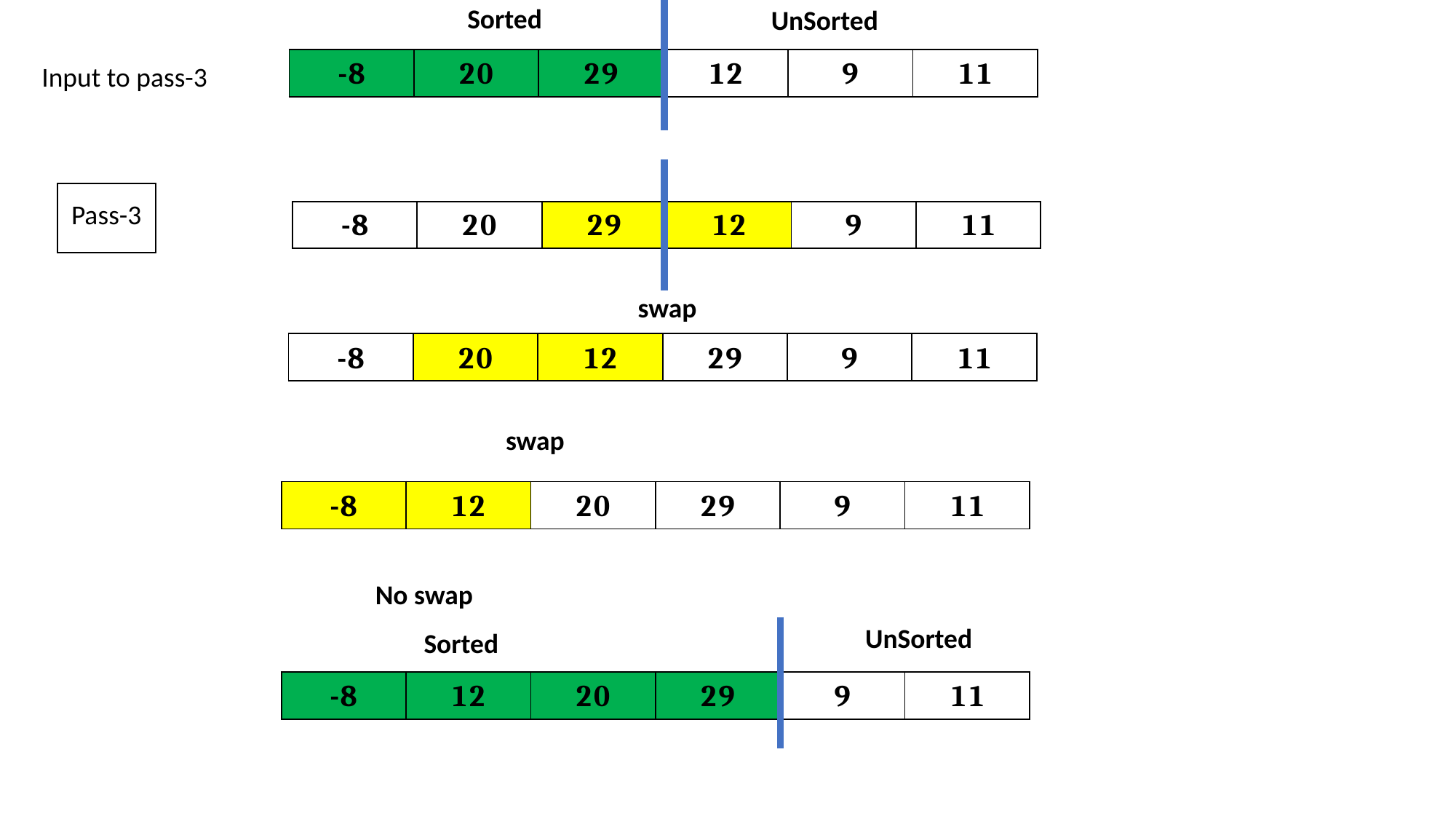

Sorted
UnSorted
| -8 | 20 | 29 | 12 | 9 | 11 |
| --- | --- | --- | --- | --- | --- |
Input to pass-3
| Pass-3 |
| --- |
| -8 | 20 | 29 | 12 | 9 | 11 |
| --- | --- | --- | --- | --- | --- |
 swap
| -8 | 20 | 12 | 29 | 9 | 11 |
| --- | --- | --- | --- | --- | --- |
 swap
| -8 | 12 | 20 | 29 | 9 | 11 |
| --- | --- | --- | --- | --- | --- |
 No swap
UnSorted
Sorted
| -8 | 12 | 20 | 29 | 9 | 11 |
| --- | --- | --- | --- | --- | --- |